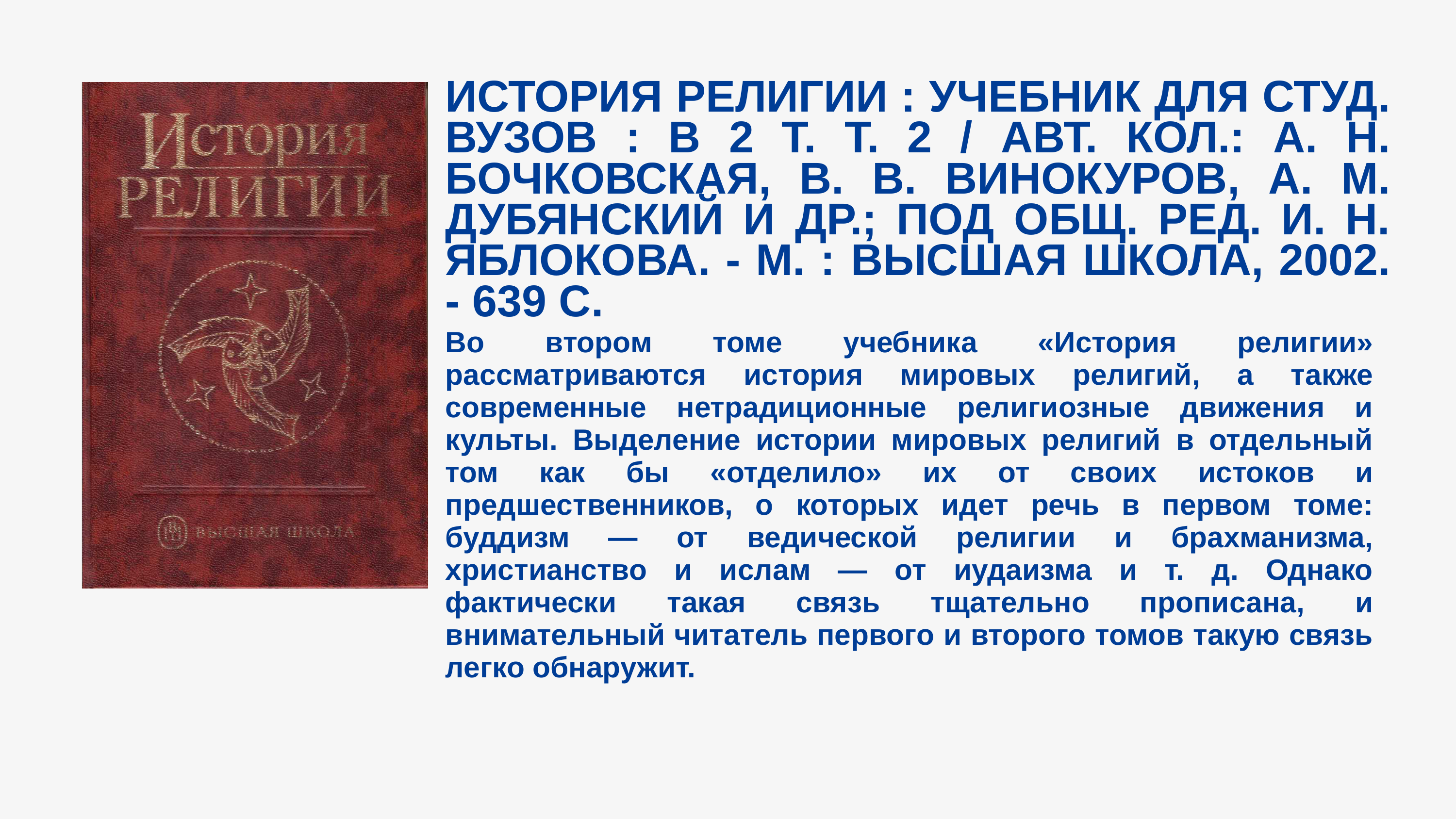

ИСТОРИЯ РЕЛИГИИ : УЧЕБНИК ДЛЯ СТУД. ВУЗОВ : В 2 Т. Т. 2 / АВТ. КОЛ.: А. Н. БОЧКОВСКАЯ, В. В. ВИНОКУРОВ, А. М. ДУБЯНСКИЙ И ДР.; ПОД ОБЩ. РЕД. И. Н. ЯБЛОКОВА. - М. : ВЫСШАЯ ШКОЛА, 2002. - 639 С.

Во втором томе учебника «История религии» рассматриваются история мировых религий, а также современные нетрадиционные религиозные движения и культы. Выделение истории мировых религий в отдельный том как бы «отделило» их от своих истоков и предшественников, о которых идет речь в первом томе: буддизм — от ведической религии и брахманизма, христианство и ислам — от иудаизма и т. д. Однако фактически такая связь тщательно прописана, и внимательный читатель первого и второго томов такую связь легко обнаружит.